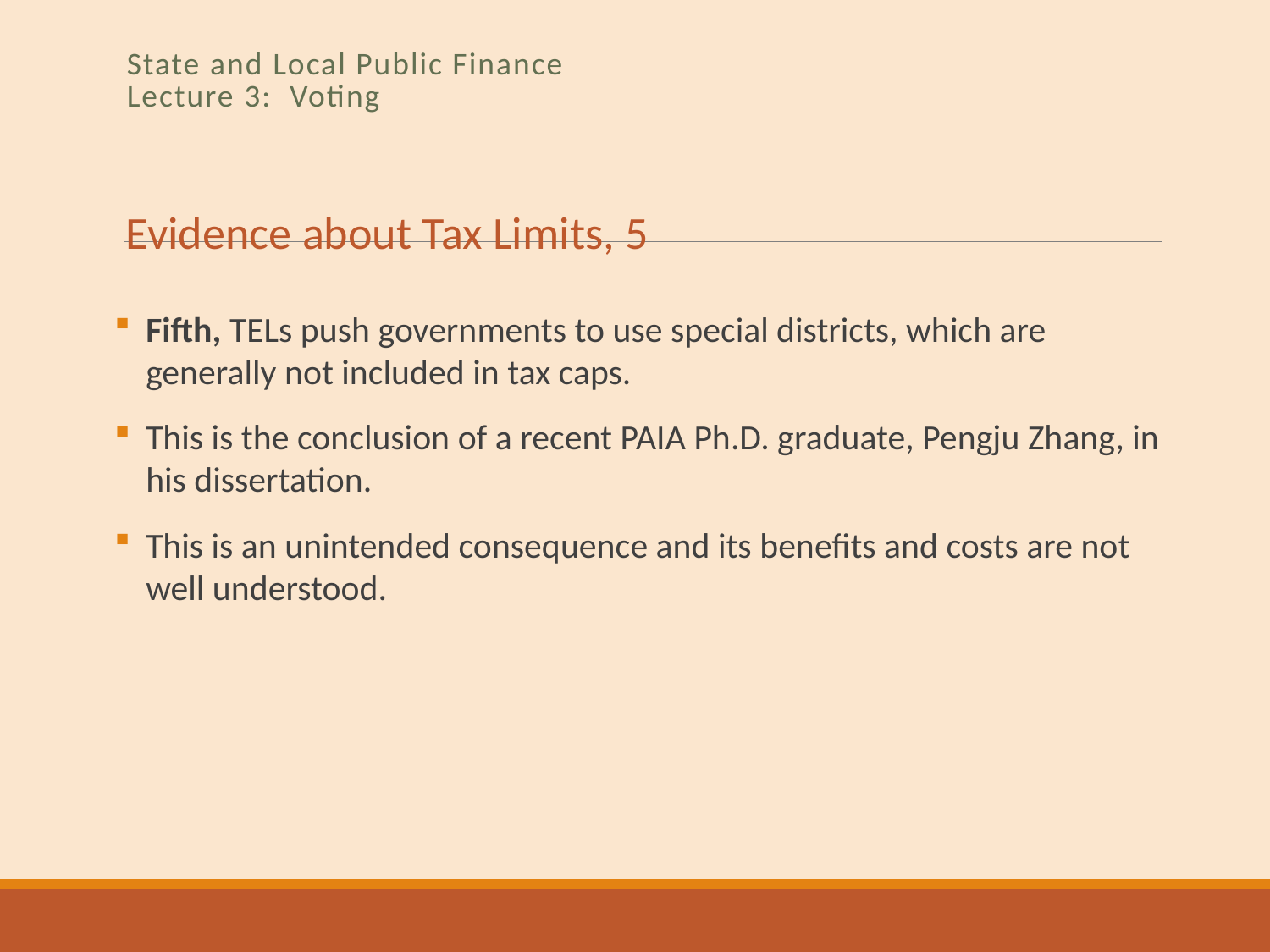

State and Local Public Finance
Lecture 3:  Voting
Evidence about Tax Limits, 5

Fifth, TELs push governments to use special districts, which are generally not included in tax caps.
This is the conclusion of a recent PAIA Ph.D. graduate, Pengju Zhang, in his dissertation.
This is an unintended consequence and its benefits and costs are not well understood.